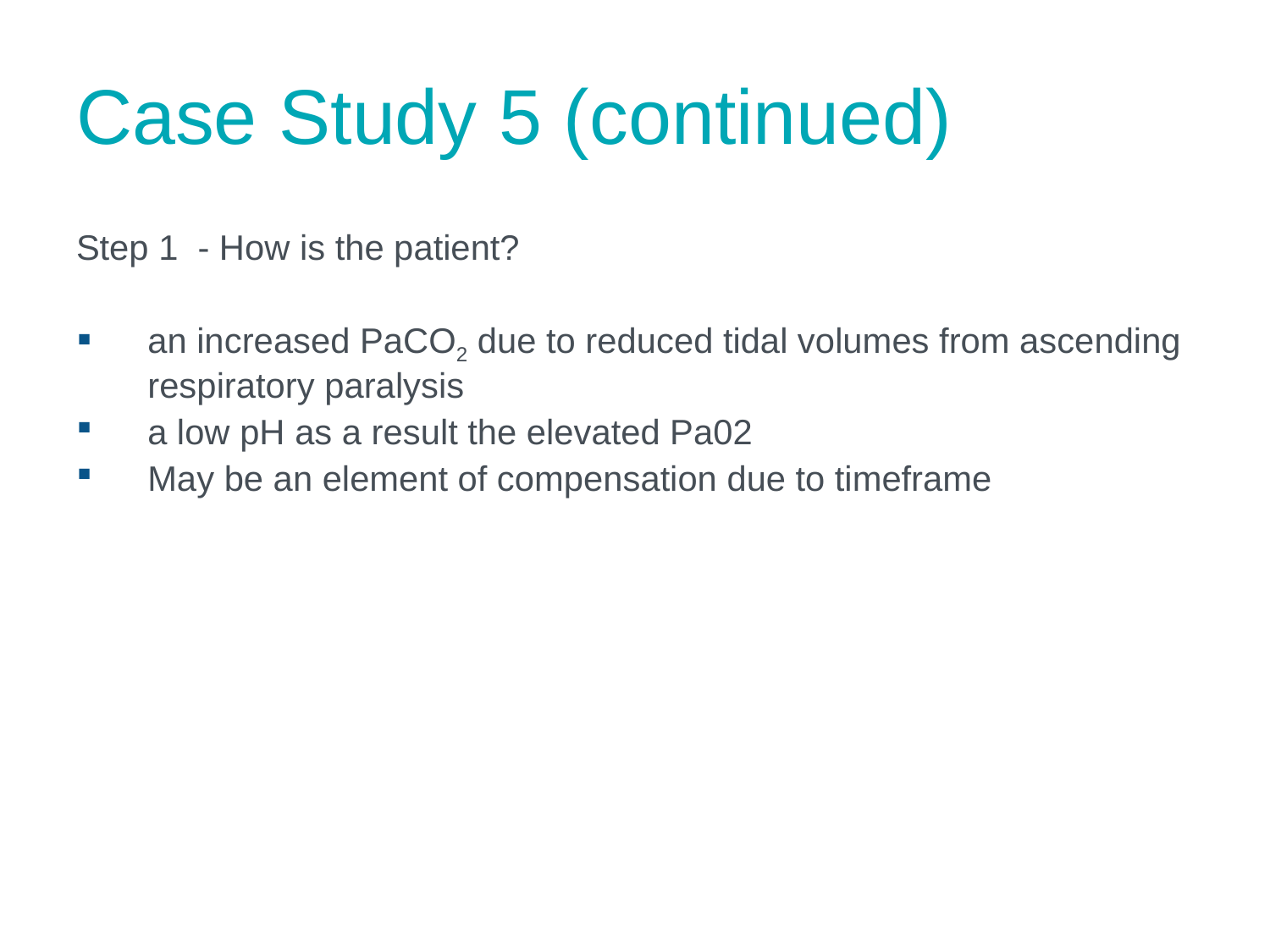

# Case Study 5 (continued)
Step 1  - How is the patient?

an increased PaCO2 due to reduced tidal volumes from ascending respiratory paralysis
a low pH as a result the elevated Pa02
May be an element of compensation due to timeframe